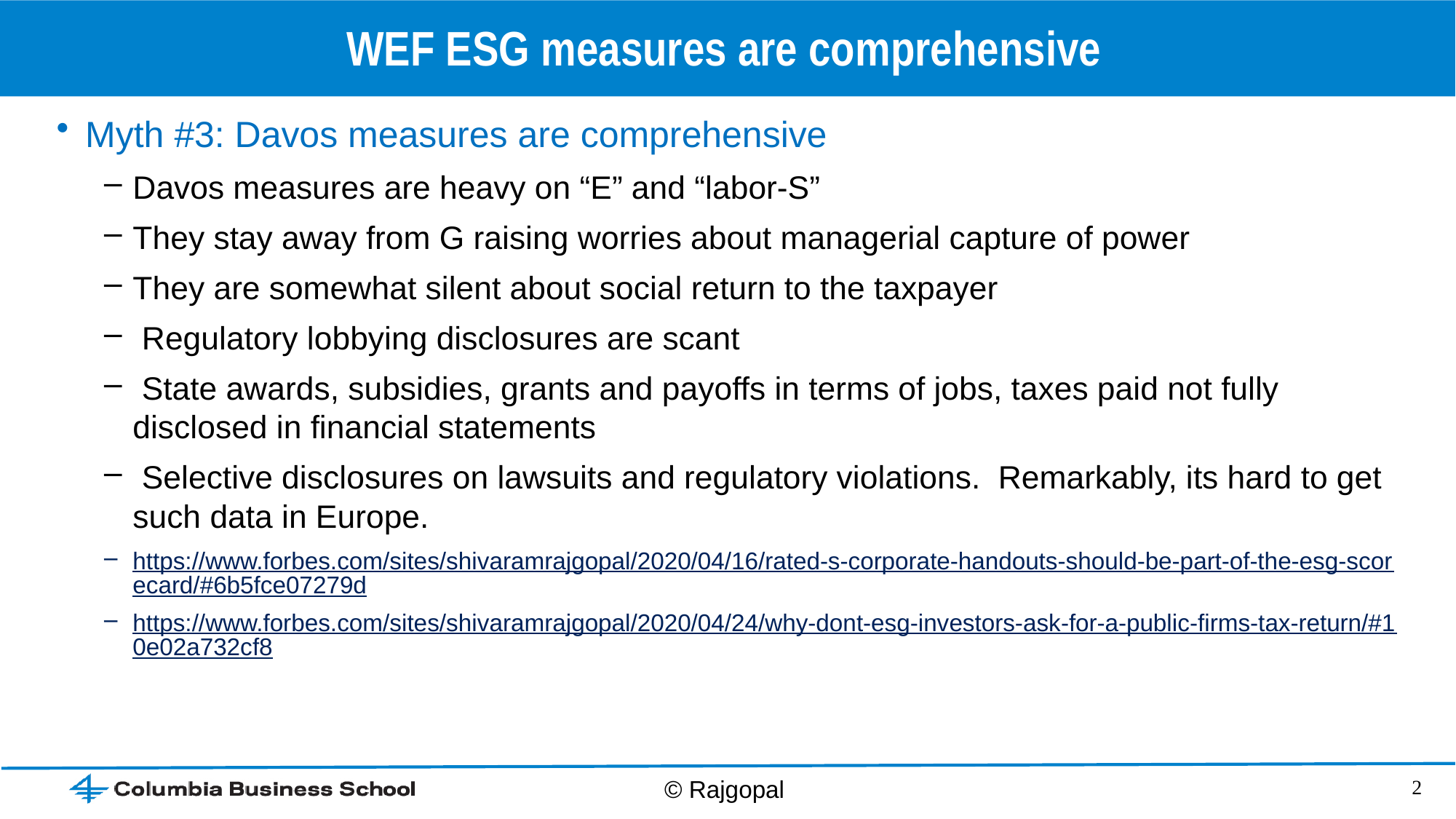

# WEF ESG measures are comprehensive
Myth #3: Davos measures are comprehensive
Davos measures are heavy on “E” and “labor-S”
They stay away from G raising worries about managerial capture of power
They are somewhat silent about social return to the taxpayer
 Regulatory lobbying disclosures are scant
 State awards, subsidies, grants and payoffs in terms of jobs, taxes paid not fully disclosed in financial statements
 Selective disclosures on lawsuits and regulatory violations.  Remarkably, its hard to get such data in Europe.
https://www.forbes.com/sites/shivaramrajgopal/2020/04/16/rated-s-corporate-handouts-should-be-part-of-the-esg-scorecard/#6b5fce07279d
https://www.forbes.com/sites/shivaramrajgopal/2020/04/24/why-dont-esg-investors-ask-for-a-public-firms-tax-return/#10e02a732cf8

2